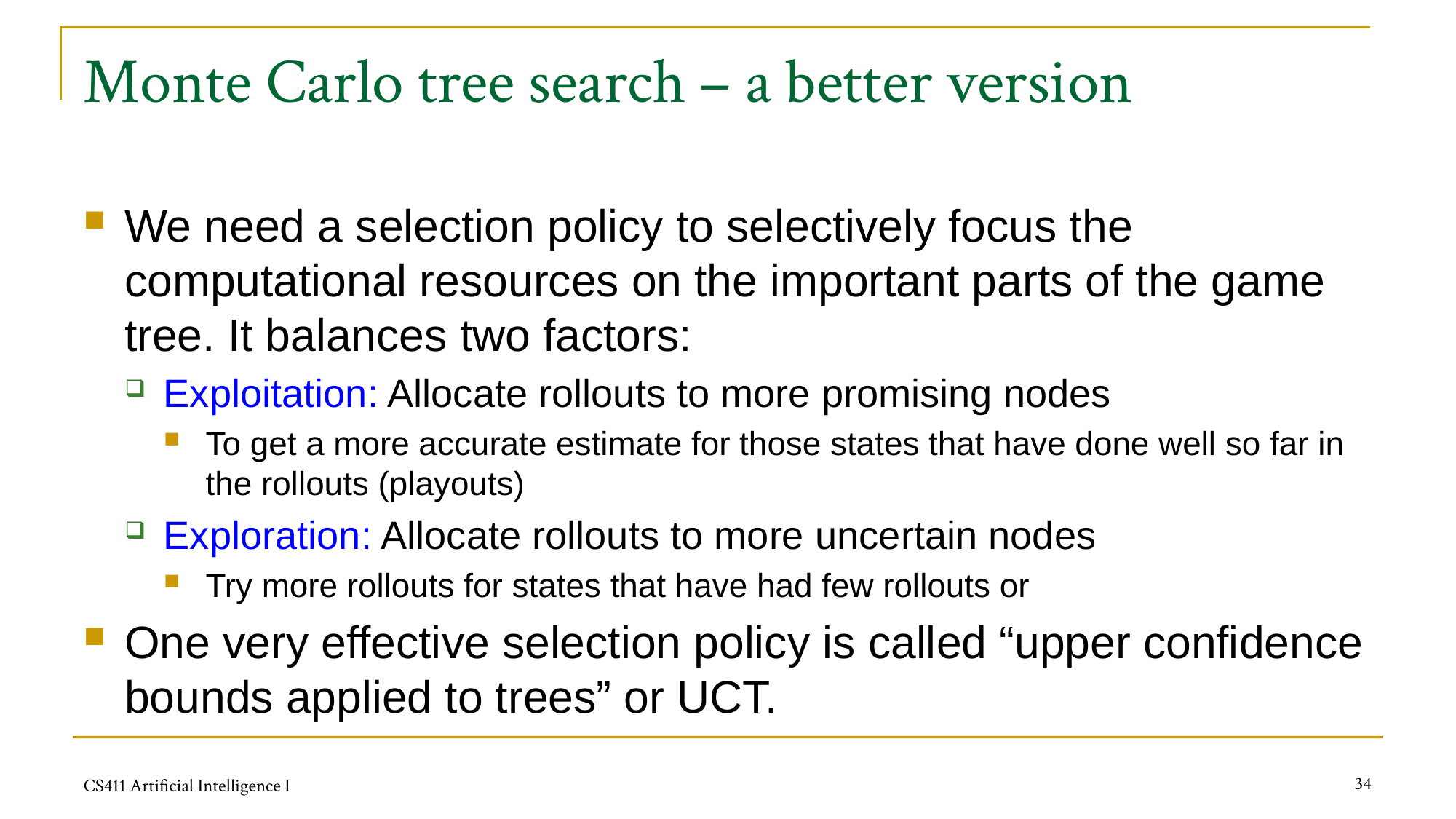

# Monte Carlo tree search – a better version
We need a selection policy to selectively focus the computational resources on the important parts of the game tree. It balances two factors:
Exploitation: Allocate rollouts to more promising nodes
To get a more accurate estimate for those states that have done well so far in the rollouts (playouts)
Exploration: Allocate rollouts to more uncertain nodes
Try more rollouts for states that have had few rollouts or
One very effective selection policy is called “upper confidence bounds applied to trees” or UCT.

34
CS411 Artificial Intelligence I